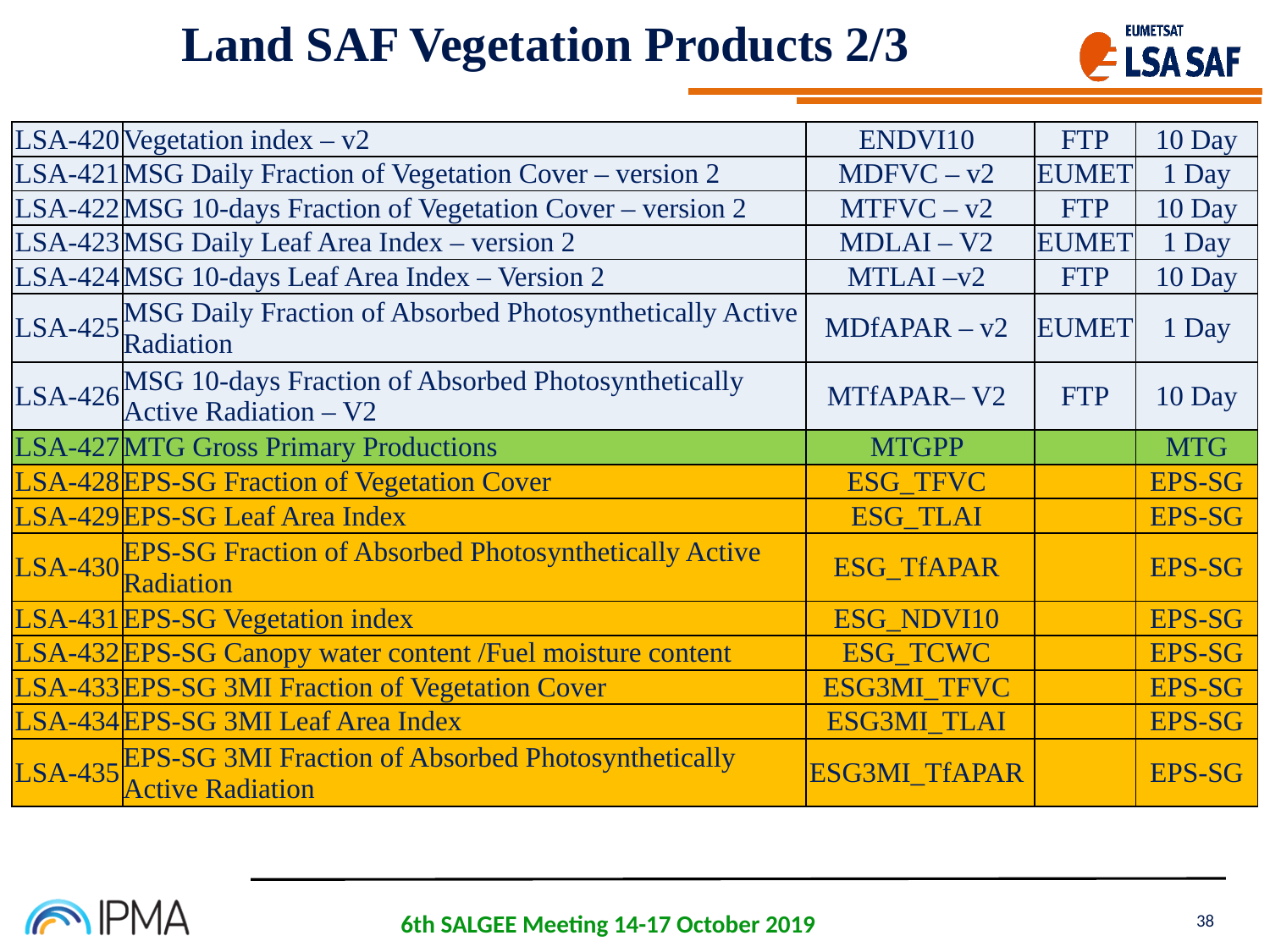

Land SAF Vegetation Products 2/3
| LSA-420 | Vegetation index – v2 | ENDVI10 | FTP | 10 Day |
| --- | --- | --- | --- | --- |
| LSA-421 | MSG Daily Fraction of Vegetation Cover – version 2 | MDFVC – v2 | EUMET | 1 Day |
| LSA-422 | MSG 10-days Fraction of Vegetation Cover – version 2 | MTFVC – v2 | FTP | 10 Day |
| LSA-423 | MSG Daily Leaf Area Index – version 2 | MDLAI – V2 | EUMET | 1 Day |
| LSA-424 | MSG 10-days Leaf Area Index – Version 2 | MTLAI –v2 | FTP | 10 Day |
| LSA-425 | MSG Daily Fraction of Absorbed Photosynthetically Active Radiation | MDfAPAR – v2 | EUMET | 1 Day |
| LSA-426 | MSG 10-days Fraction of Absorbed Photosynthetically Active Radiation – V2 | MTfAPAR– V2 | FTP | 10 Day |
| LSA-427 | MTG Gross Primary Productions | MTGPP |  | MTG |
| LSA-428 | EPS-SG Fraction of Vegetation Cover | ESG\_TFVC |  | EPS-SG |
| LSA-429 | EPS-SG Leaf Area Index | ESG\_TLAI |  | EPS-SG |
| LSA-430 | EPS-SG Fraction of Absorbed Photosynthetically Active Radiation | ESG\_TfAPAR |  | EPS-SG |
| LSA-431 | EPS-SG Vegetation index | ESG\_NDVI10 |  | EPS-SG |
| LSA-432 | EPS-SG Canopy water content /Fuel moisture content | ESG\_TCWC |  | EPS-SG |
| LSA-433 | EPS-SG 3MI Fraction of Vegetation Cover | ESG3MI\_TFVC |  | EPS-SG |
| LSA-434 | EPS-SG 3MI Leaf Area Index | ESG3MI\_TLAI |  | EPS-SG |
| LSA-435 | EPS-SG 3MI Fraction of Absorbed Photosynthetically Active Radiation | ESG3MI\_TfAPAR |  | EPS-SG |